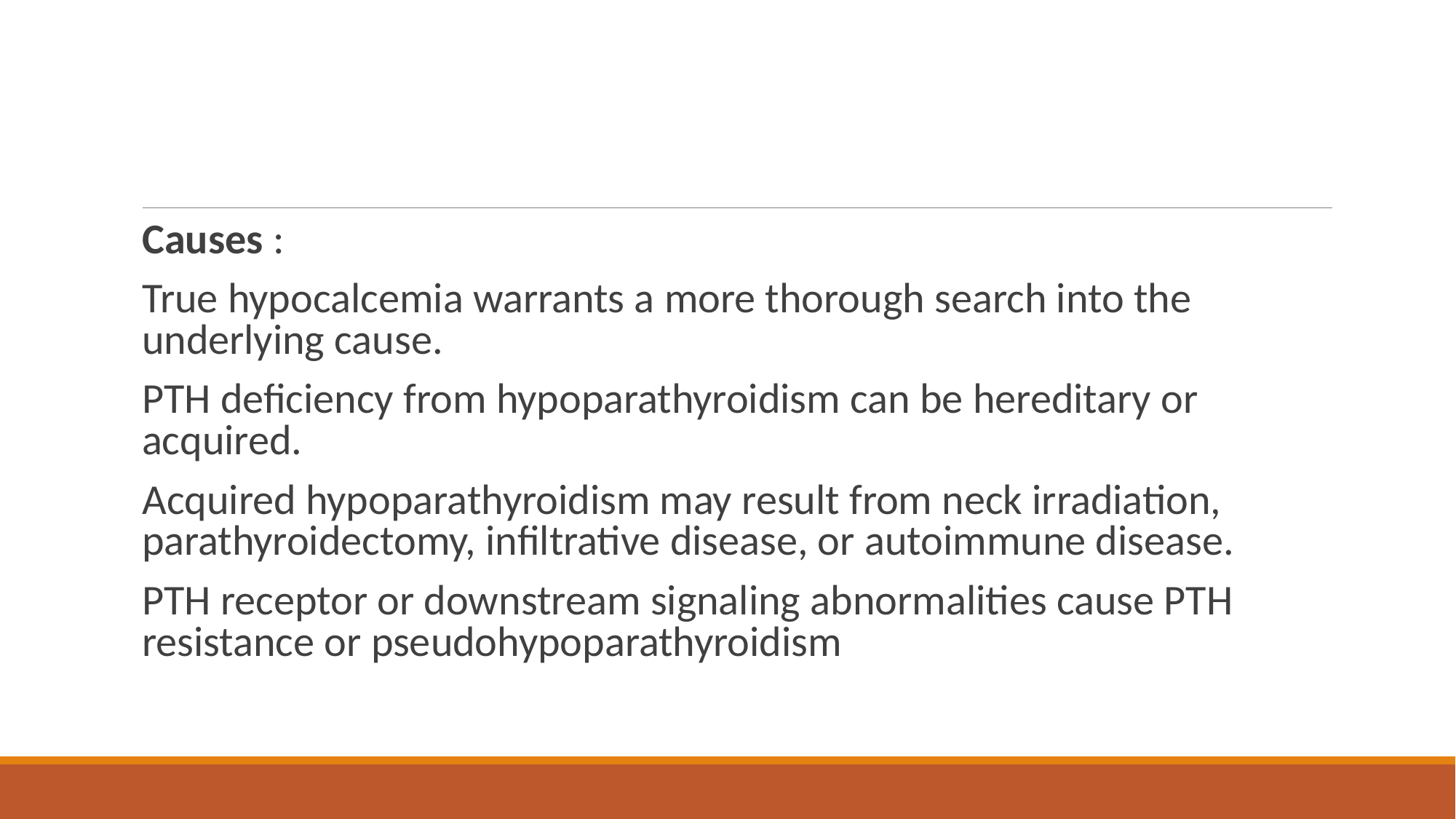

#
Causes :
True hypocalcemia warrants a more thorough search into the underlying cause.
PTH deficiency from hypoparathyroidism can be hereditary or acquired.
Acquired hypoparathyroidism may result from neck irradiation, parathyroidectomy, infiltrative disease, or autoimmune disease.
PTH receptor or downstream signaling abnormalities cause PTH resistance or pseudohypoparathyroidism